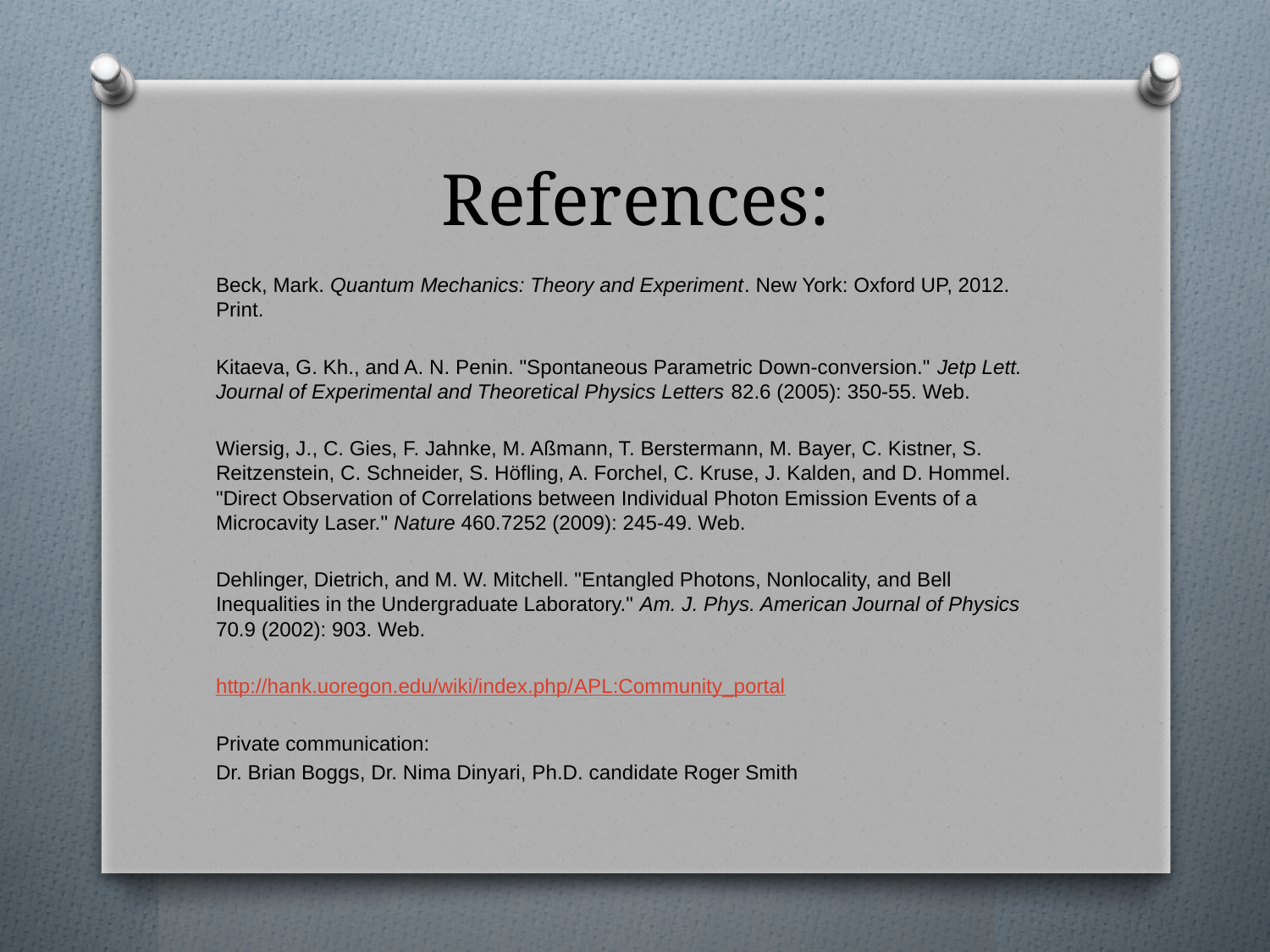

# References:
Beck, Mark. Quantum Mechanics: Theory and Experiment. New York: Oxford UP, 2012. Print.

Kitaeva, G. Kh., and A. N. Penin. "Spontaneous Parametric Down-conversion." Jetp Lett. Journal of Experimental and Theoretical Physics Letters 82.6 (2005): 350-55. Web.

Wiersig, J., C. Gies, F. Jahnke, M. Aßmann, T. Berstermann, M. Bayer, C. Kistner, S. Reitzenstein, C. Schneider, S. Höfling, A. Forchel, C. Kruse, J. Kalden, and D. Hommel. "Direct Observation of Correlations between Individual Photon Emission Events of a Microcavity Laser." Nature 460.7252 (2009): 245-49. Web.

Dehlinger, Dietrich, and M. W. Mitchell. "Entangled Photons, Nonlocality, and Bell Inequalities in the Undergraduate Laboratory." Am. J. Phys. American Journal of Physics 70.9 (2002): 903. Web.

http://hank.uoregon.edu/wiki/index.php/APL:Community_portal

Private communication:
Dr. Brian Boggs, Dr. Nima Dinyari, Ph.D. candidate Roger Smith